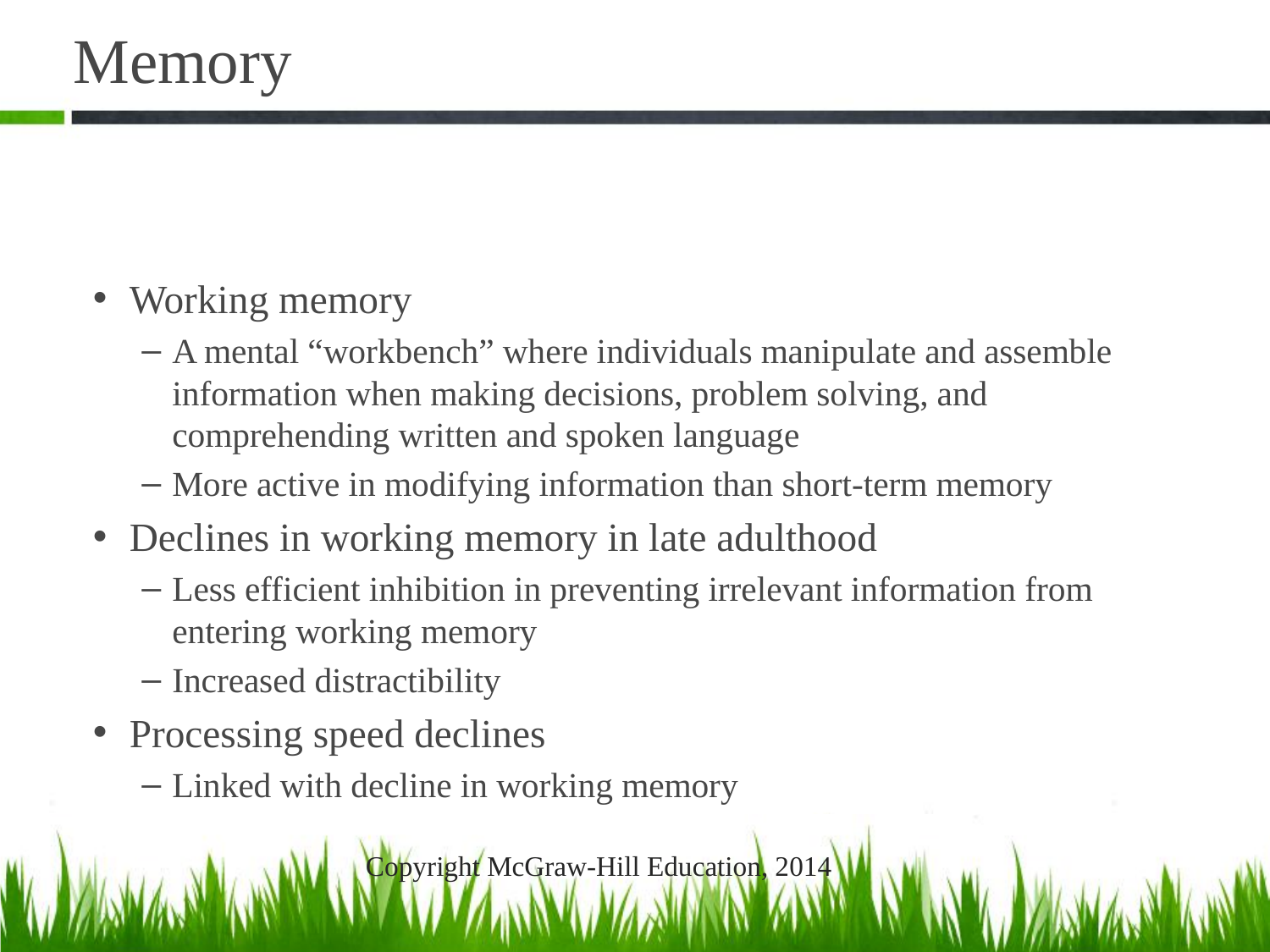

# Memory
Working memory
A mental “workbench” where individuals manipulate and assemble information when making decisions, problem solving, and comprehending written and spoken language
More active in modifying information than short-term memory
Declines in working memory in late adulthood
Less efficient inhibition in preventing irrelevant information from entering working memory
Increased distractibility
Processing speed declines
Linked with decline in working memory

Copyright McGraw-Hill Education, 2014